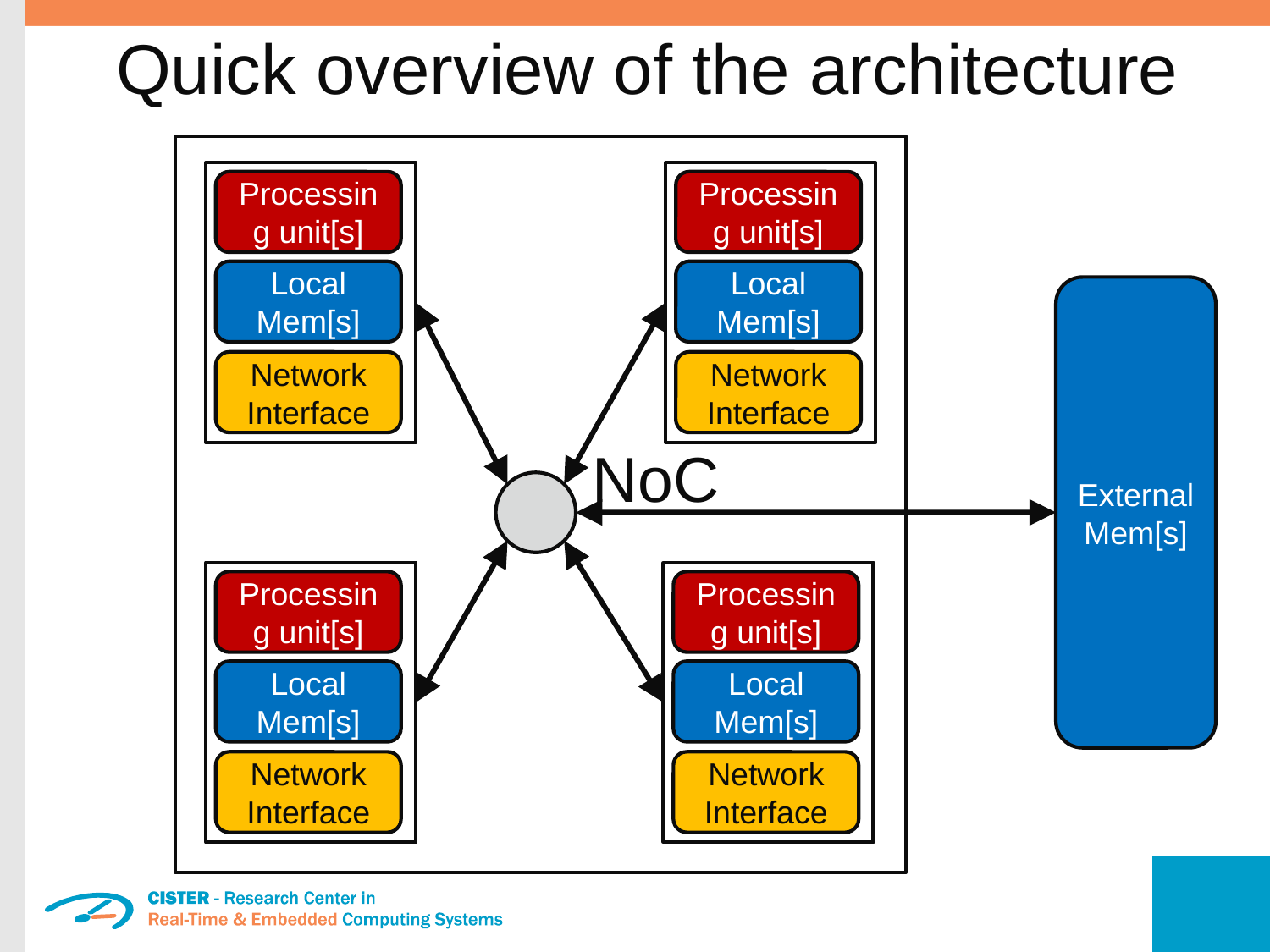

Quick overview of the architecture

Processing unit[s]
Local Mem[s]
Network Interface

Processing unit[s]
Local Mem[s]
Network Interface
External Mem[s]
NoC

Processing unit[s]
Local Mem[s]
Network Interface

Processing unit[s]
Local Mem[s]
Network Interface